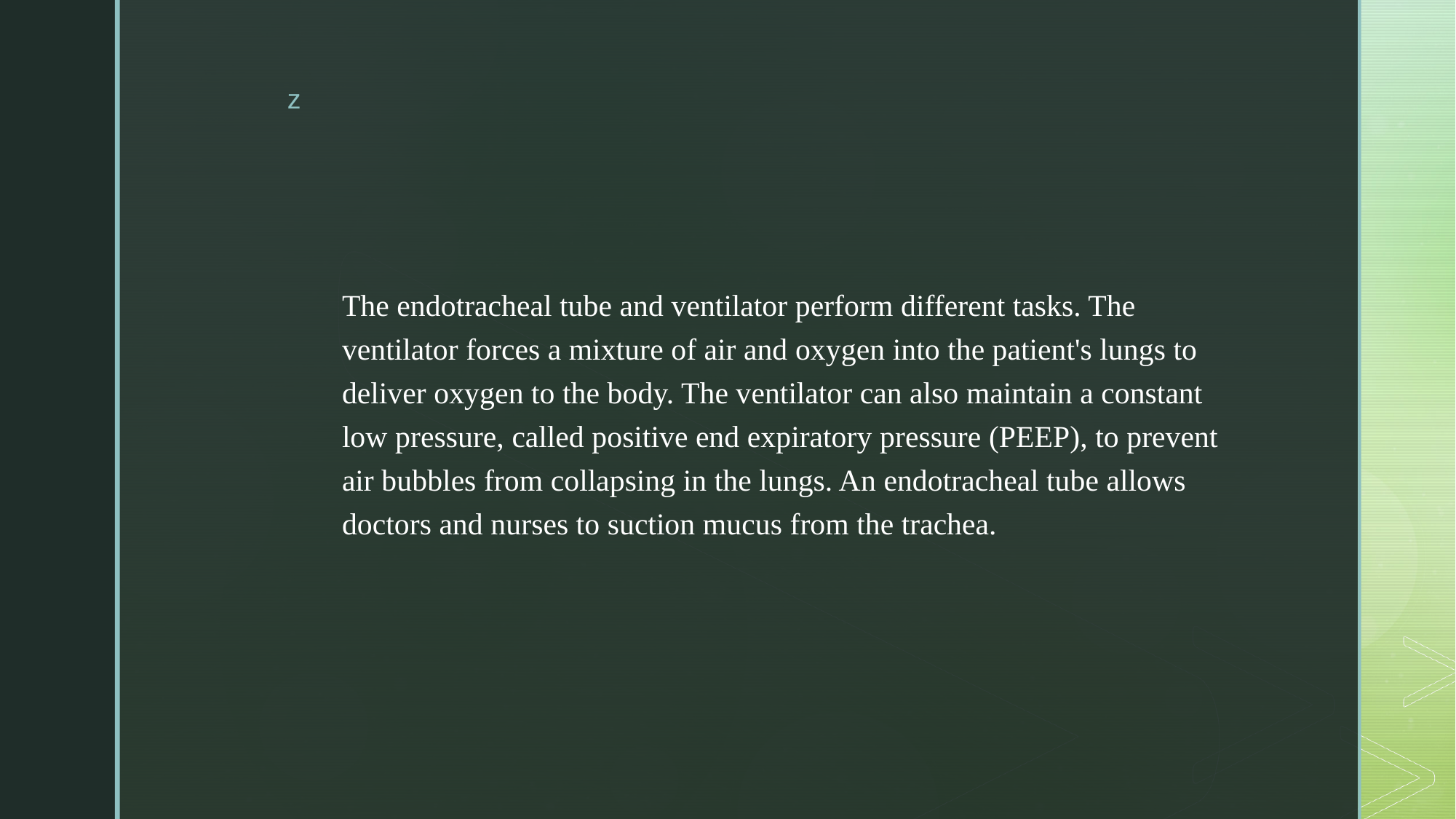

#
The endotracheal tube and ventilator perform different tasks. The ventilator forces a mixture of air and oxygen into the patient's lungs to deliver oxygen to the body. The ventilator can also maintain a constant low pressure, called positive end expiratory pressure (PEEP), to prevent air bubbles from collapsing in the lungs. An endotracheal tube allows doctors and nurses to suction mucus from the trachea.